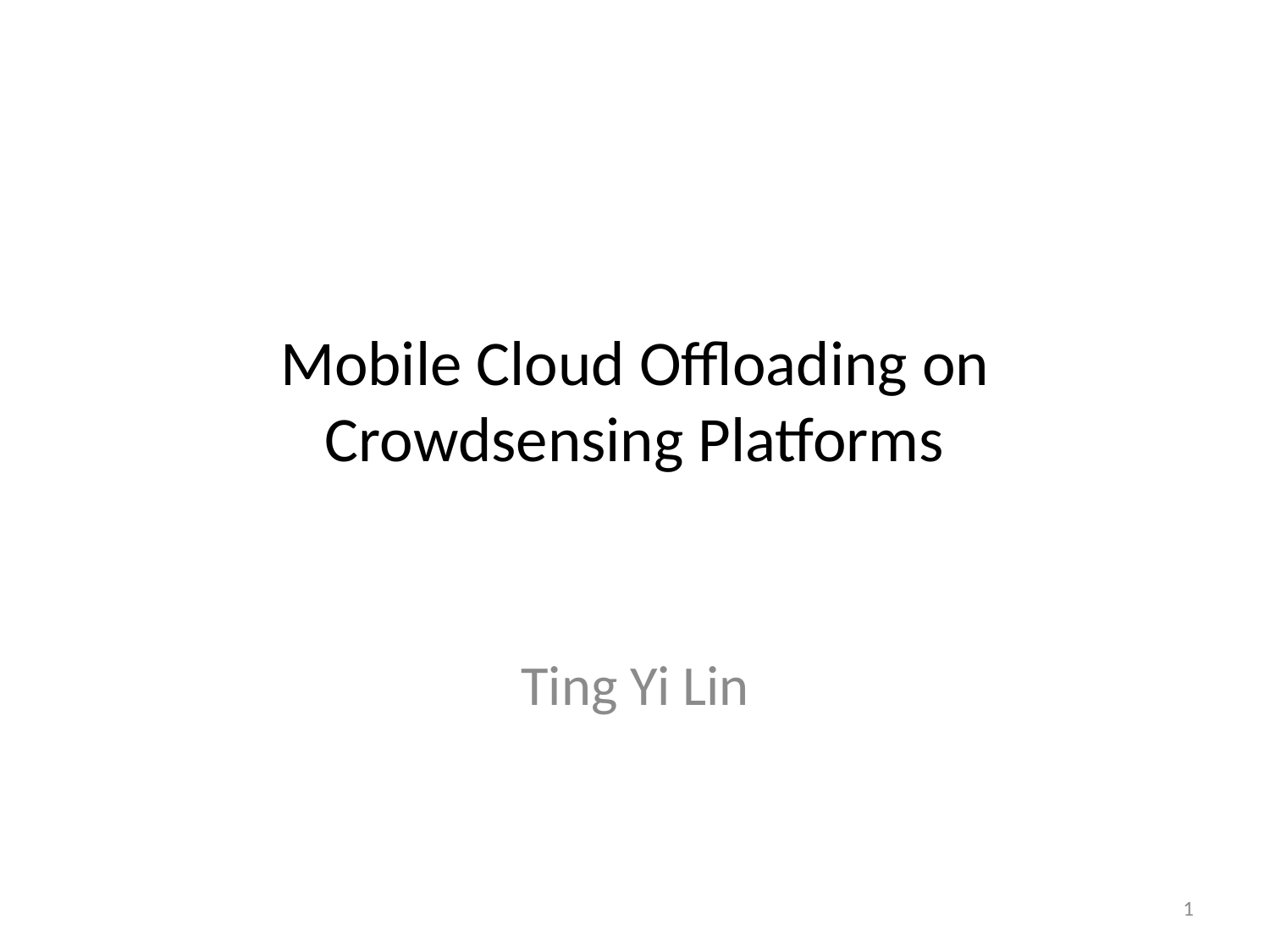

# Mobile Cloud Offloading on Crowdsensing Platforms
Ting Yi Lin
1